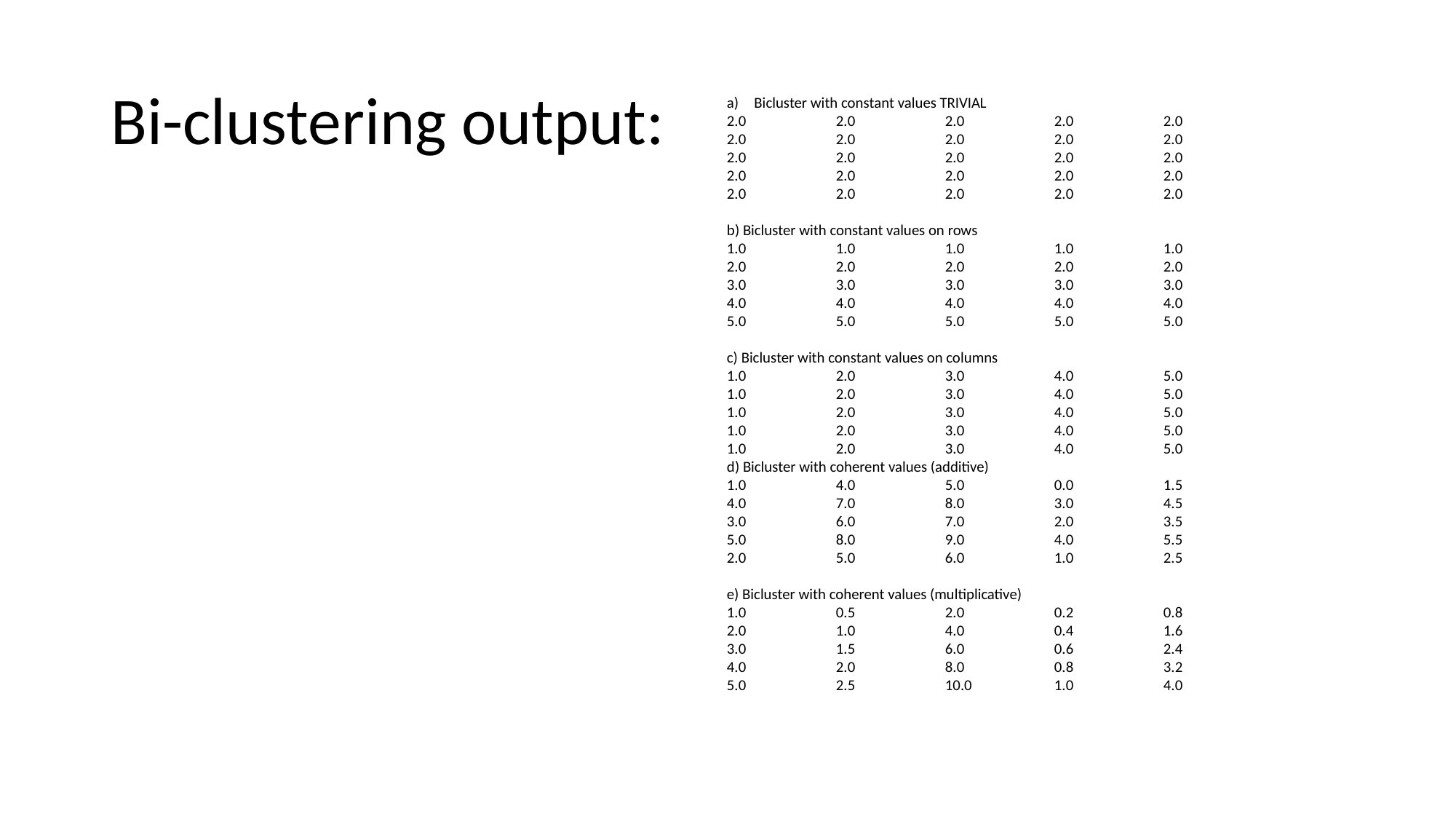

# Bi-clustering output:

Bicluster with constant values TRIVIAL
2.0 	2.0 	2.0 	2.0 	2.0
2.0 	2.0 	2.0 	2.0 	2.0
2.0 	2.0 	2.0 	2.0 	2.0
2.0 	2.0 	2.0 	2.0 	2.0
2.0 	2.0 	2.0 	2.0 	2.0

b) Bicluster with constant values on rows
1.0 	1.0 	1.0 	1.0 	1.0
2.0 	2.0 	2.0 	2.0 	2.0
3.0 	3.0 	3.0 	3.0 	3.0
4.0 	4.0 	4.0 	4.0 	4.0
5.0 	5.0 	5.0 	5.0 	5.0

c) Bicluster with constant values on columns
1.0 	2.0 	3.0 	4.0 	5.0
1.0 	2.0 	3.0 	4.0 	5.0
1.0 	2.0 	3.0 	4.0 	5.0
1.0 	2.0 	3.0 	4.0 	5.0
1.0 	2.0 	3.0 	4.0 	5.0
d) Bicluster with coherent values (additive)
1.0 	4.0 	5.0 	0.0 	1.5
4.0 	7.0 	8.0 	3.0 	4.5
3.0 	6.0 	7.0 	2.0 	3.5
5.0 	8.0 	9.0 	4.0 	5.5
2.0 	5.0 	6.0 	1.0 	2.5

e) Bicluster with coherent values (multiplicative)
1.0 	0.5 	2.0 	0.2 	0.8
2.0 	1.0 	4.0 	0.4 	1.6
3.0 	1.5 	6.0 	0.6 	2.4
4.0 	2.0 	8.0 	0.8 	3.2
5.0 	2.5 	10.0 	1.0 	4.0